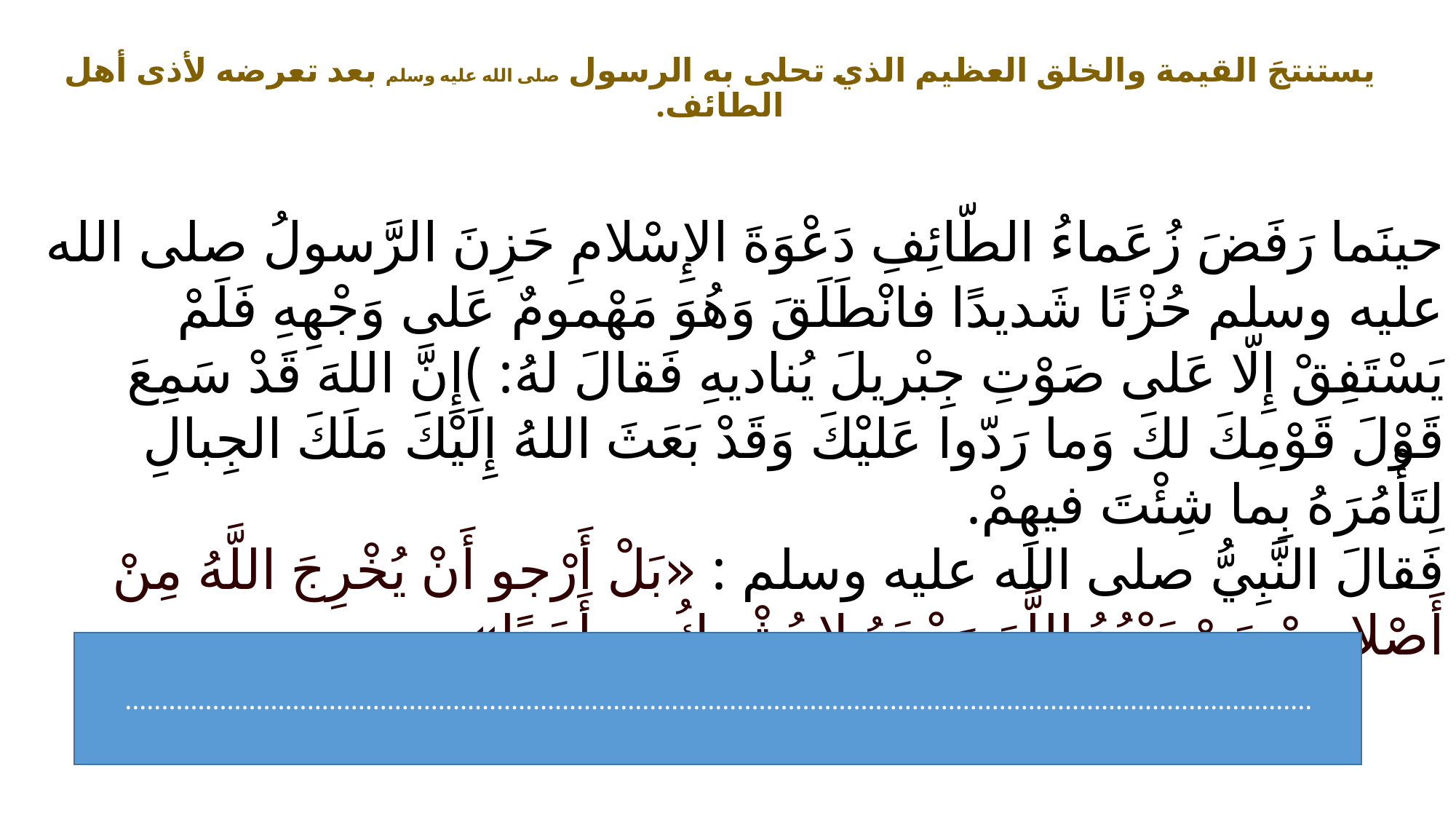

# يستنتجَ القيمة والخلق العظيم الذي تحلى به الرسول صلى الله عليه وسلم بعد تعرضه لأذى أهل الطائف.
حينَما رَفَضَ زُعَماءُ الطّائِفِ دَعْوَةَ الإِسْلامِ حَزِنَ الرَّسولُ صلى الله عليه وسلم حُزْنًا شَديدًا فانْطَلَقَ وَهُوَ مَهْمومٌ عَلى وَجْهِهِ فَلَمْ يَسْتَفِقْ إِلّا عَلى صَوْتِ جِبْريلَ يُناديهِ فَقالَ لهُ: )إِنَّ اللهَ قَدْ سَمِعَ قَوْلَ قَوْمِكَ لكَ وَما رَدّوا عَليْكَ وَقَدْ بَعَثَ اللهُ إِلَيْكَ مَلَكَ الجِبالِ لِتَأْمُرَهُ بِما شِئْتَ فيهِمْ.
فَقالَ النَّبِيُّ صلى الله عليه وسلم : «بَلْ أَرْجو أَنْ يُخْرِجَ اللَّهُ مِنْ أَصْلابِهِمْ مَنْ يَعْبُدُ اللَّهَ وَحْدَهُ لا يُشْرِكُ بِهِ أَحَدًا»
...................................................................................................................................................................